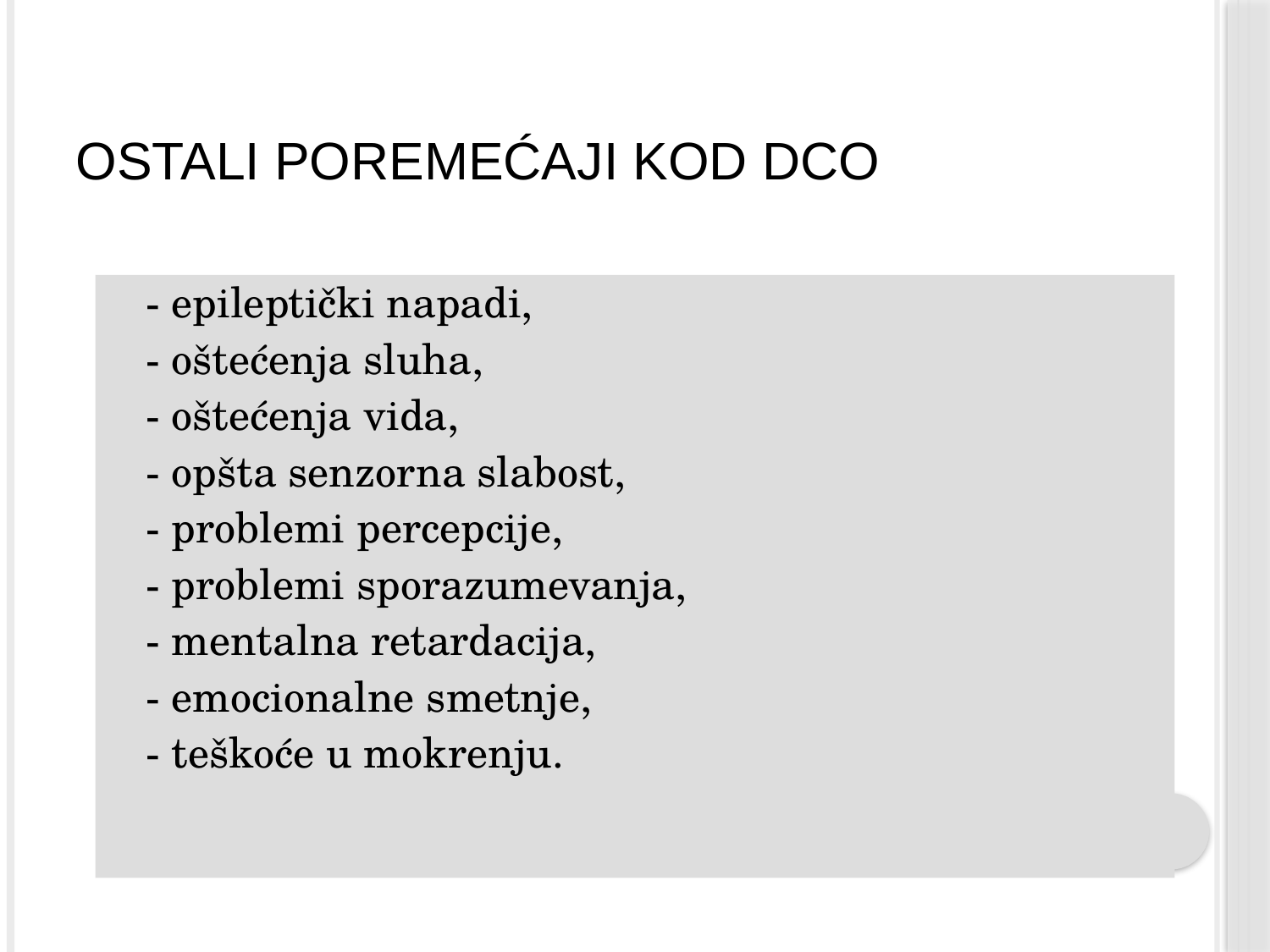

# Ostali poremećaji kod DCO
- epileptički napadi,
- oštećenja sluha,
- oštećenja vida,
- opšta senzorna slabost,
- problemi percepcije,
- problemi sporazumevanja,
- mentalna retardacija,
- emocionalne smetnje,
- teškoće u mokrenju.